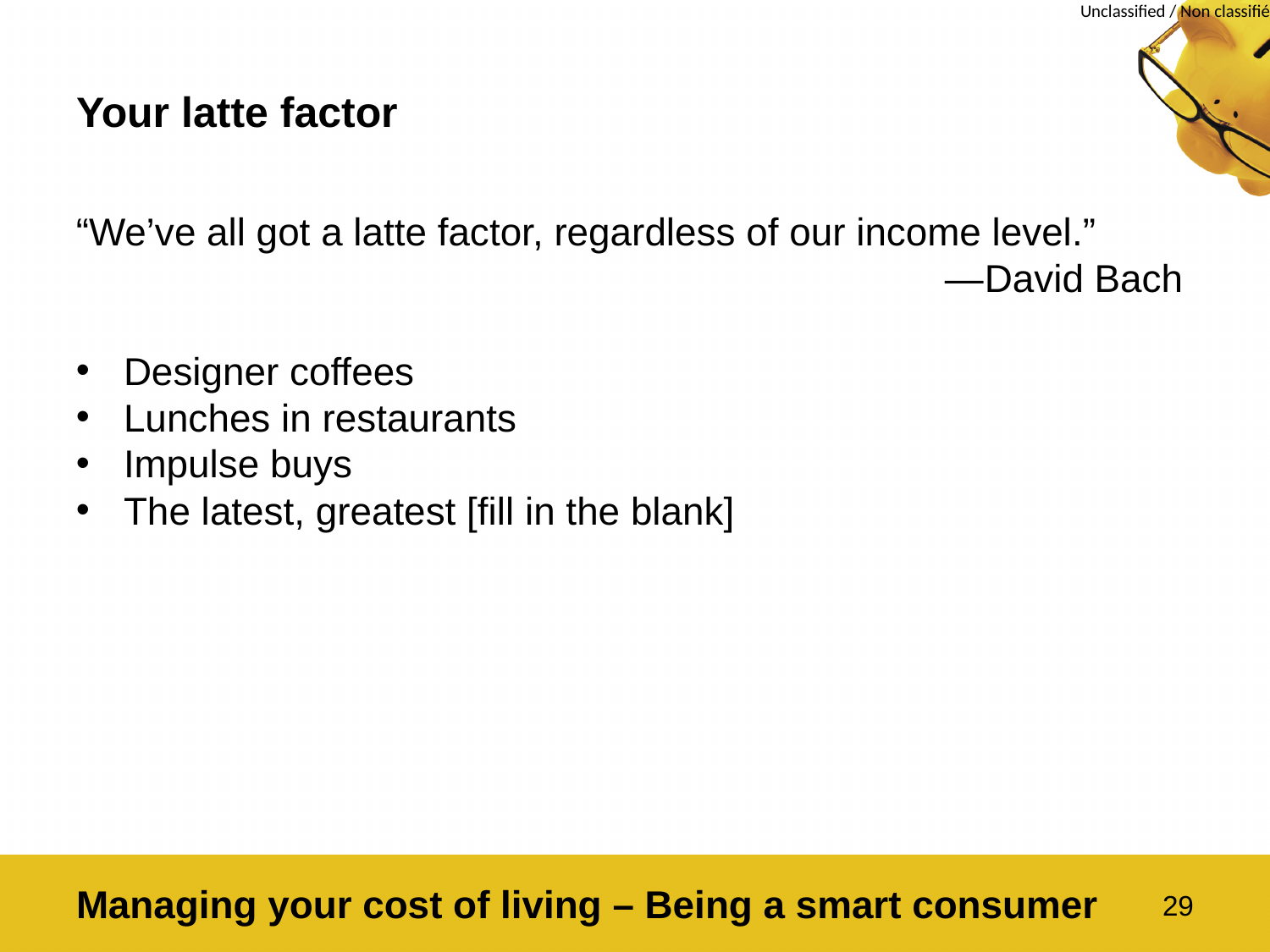

# Your latte factor

“We’ve all got a latte factor, regardless of our income level.”
	                                                           —David Bach

Designer coffees
Lunches in restaurants
Impulse buys
The latest, greatest [fill in the blank]

Managing your cost of living – Being a smart consumer
29